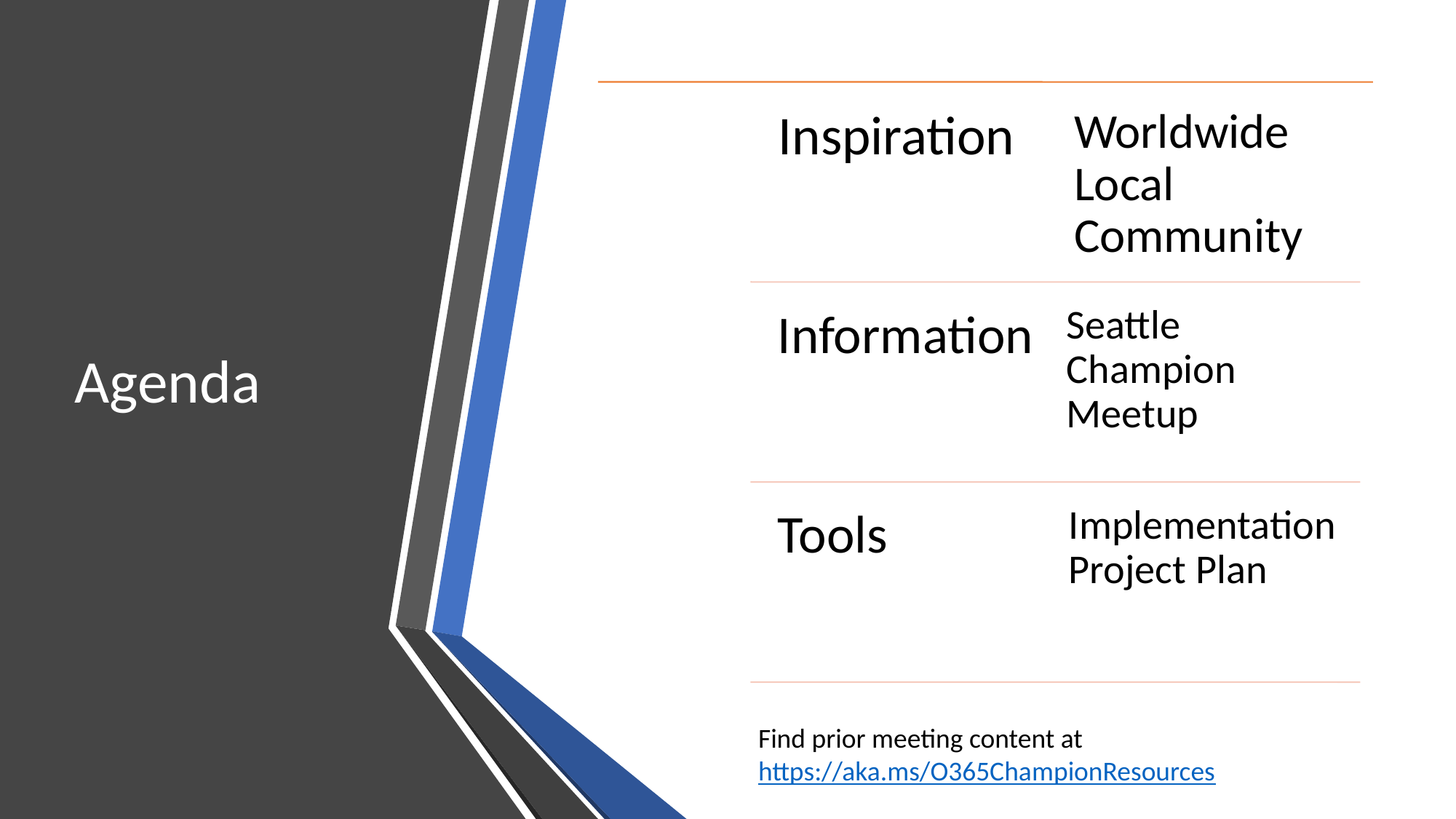

Agenda

Inspiration
Worldwide Local Community
Information
Seattle Champion Meetup
Tools
Implementation Project Plan
Find prior meeting content at https://aka.ms/O365ChampionResources